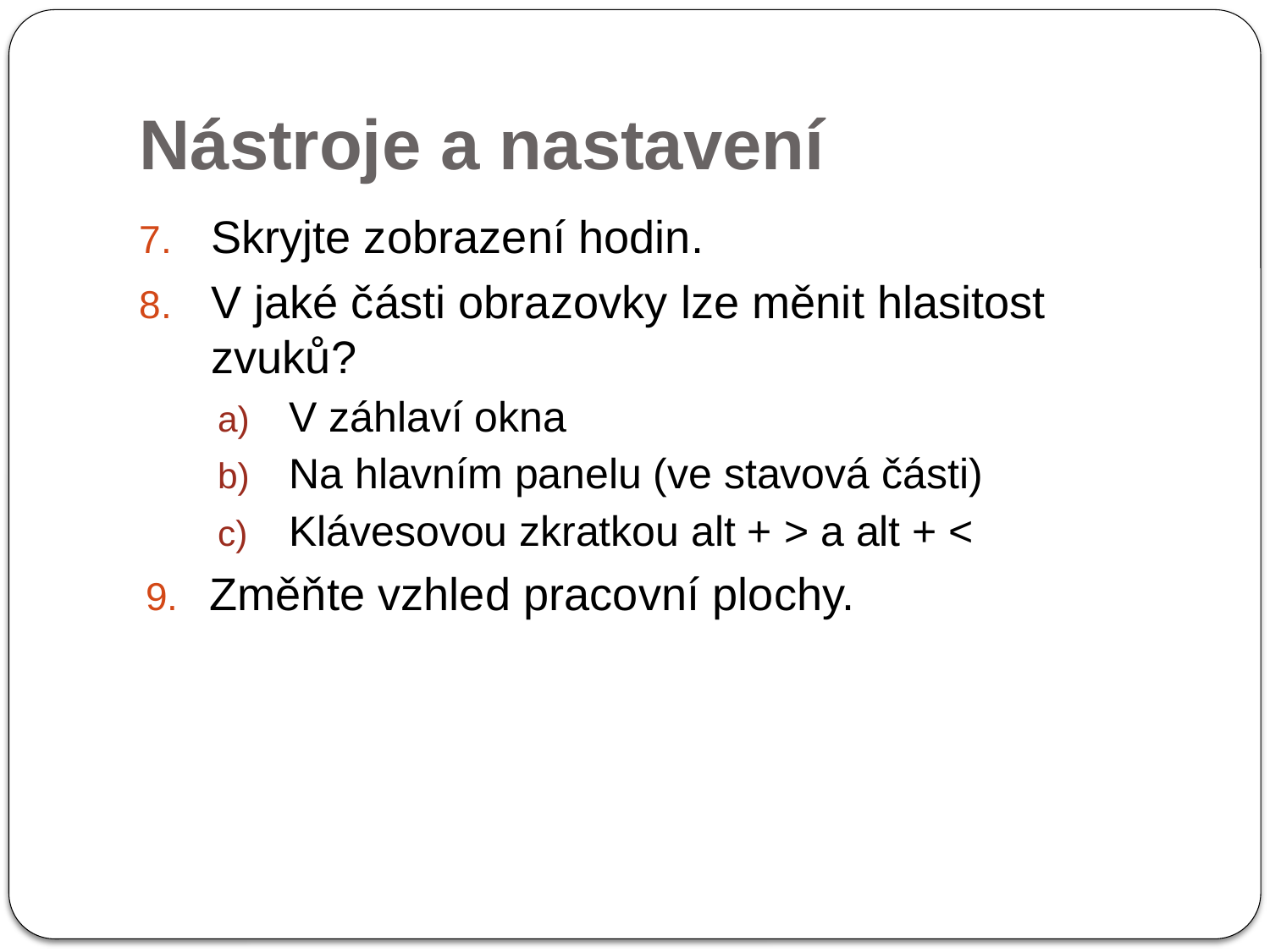

# Nástroje a nastavení
Skryjte zobrazení hodin.
V jaké části obrazovky lze měnit hlasitost zvuků?
V záhlaví okna
Na hlavním panelu (ve stavová části)
Klávesovou zkratkou alt + > a alt + <
Změňte vzhled pracovní plochy.